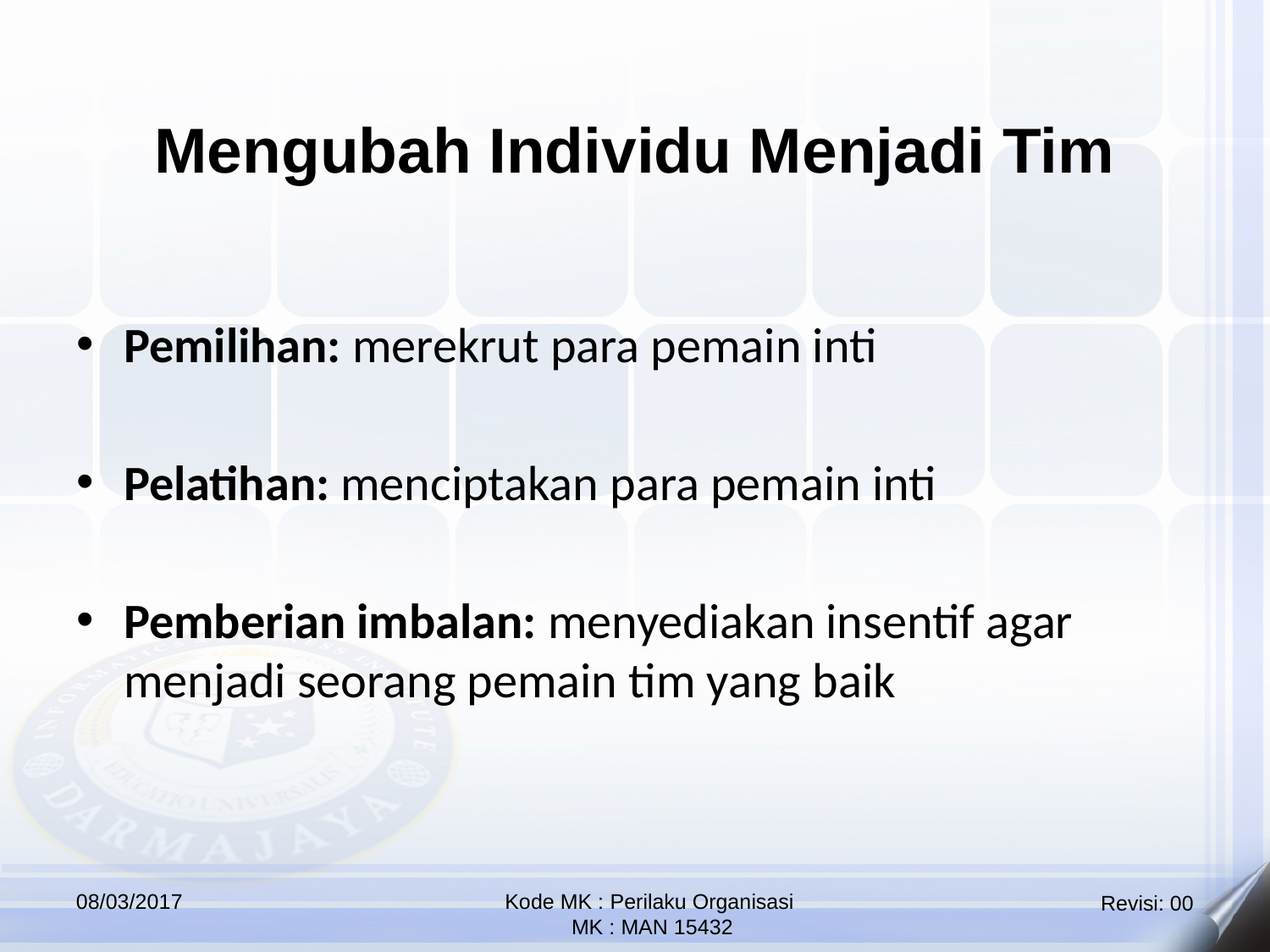

Mengubah Individu Menjadi Tim
Pemilihan: merekrut para pemain inti

Pelatihan: menciptakan para pemain inti

Pemberian imbalan: menyediakan insentif agar menjadi seorang pemain tim yang baik
08/03/2017
Kode MK : Perilaku Organisasi
 MK : MAN 15432